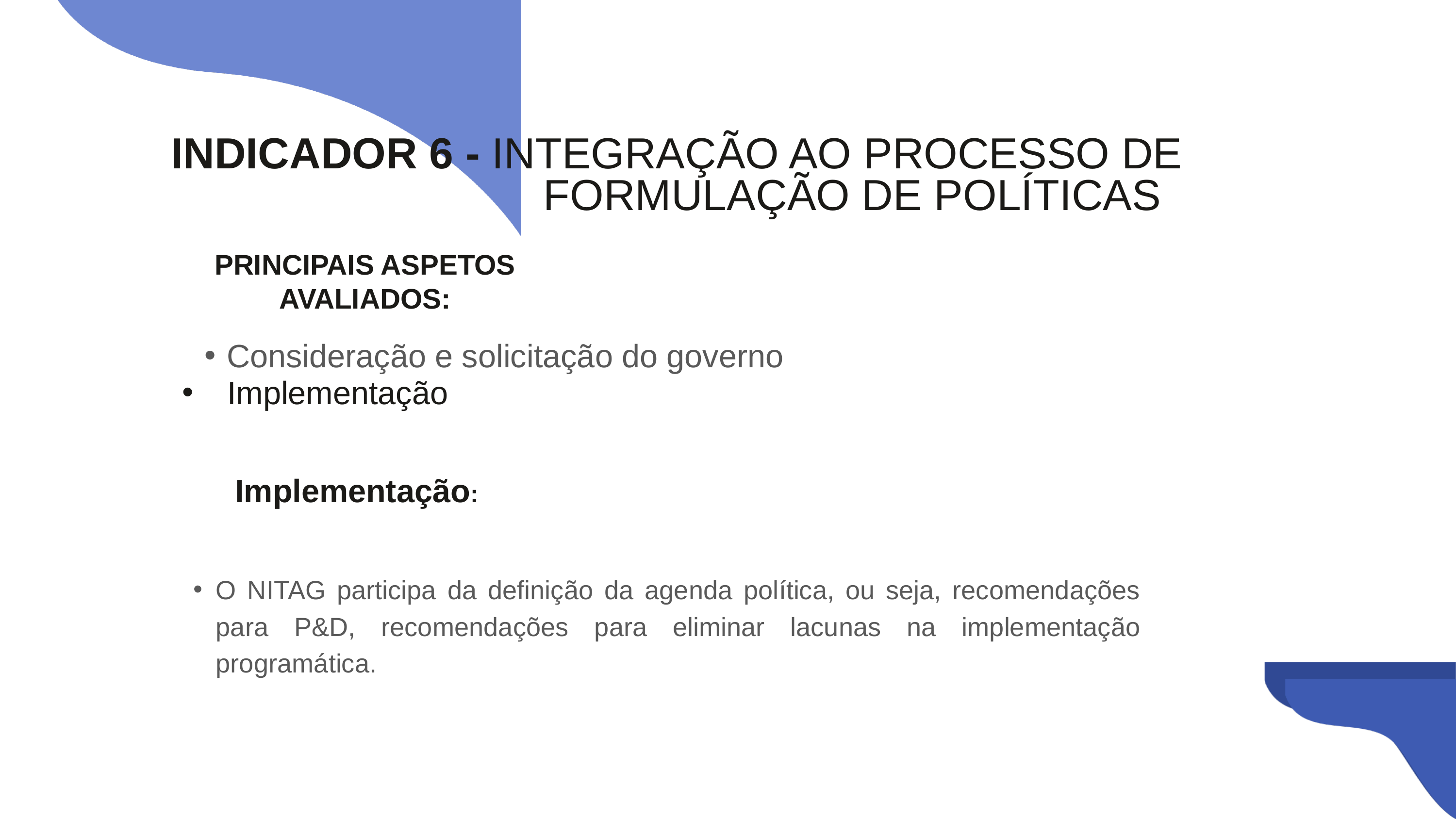

INDICADOR 6 - INTEGRAÇÃO AO PROCESSO DE
                               FORMULAÇÃO DE POLÍTICAS
PRINCIPAIS ASPETOS AVALIADOS:
Consideração e solicitação do governo
 Implementação

Implementação:

O NITAG participa da definição da agenda política, ou seja, recomendações para P&D, recomendações para eliminar lacunas na implementação programática.